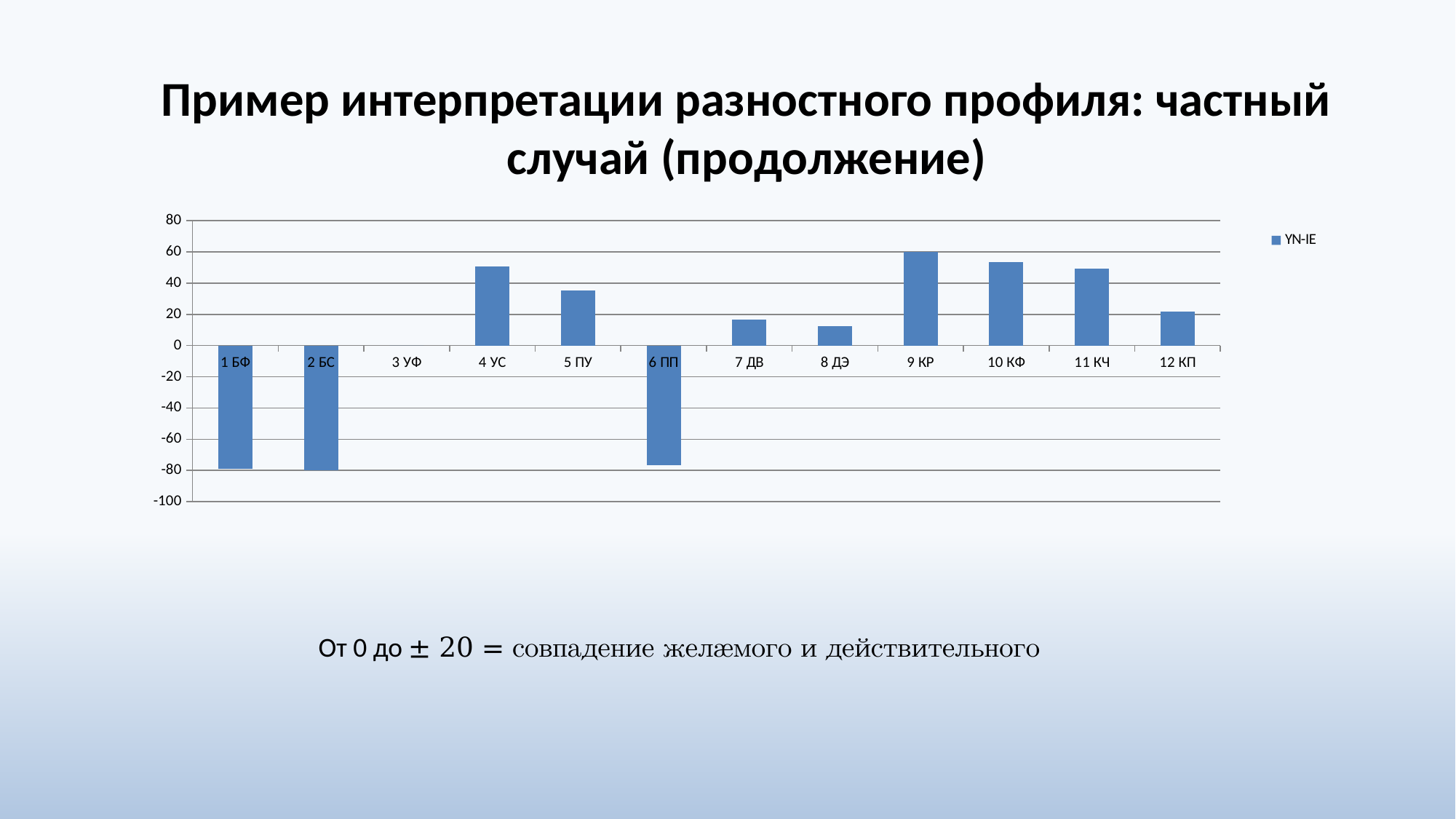

# Пример интерпретации разностного профиля: частный случай (продолжение)

### Chart

| Category | YN-IE |
|---|---|
| 1 БФ | -78.79356698655697 |
| 2 БС | -79.83350875275843 |
| 3 УФ | 0.0 |
| 4 УС | 50.75250648020806 |
| 5 ПУ | 35.22941661647087 |
| 6 ПП | -76.58408229956724 |
| 7 ДВ | 16.484767375981647 |
| 8 ДЭ | 12.231513077864253 |
| 9 КР | 60.0 |
| 10 КФ | 53.550528789915724 |
| 11 КЧ | 49.31205428149577 |
| 12 КП | 21.95086349269016 |
От 0 до ± 20 = совпадение желаемого и действительного